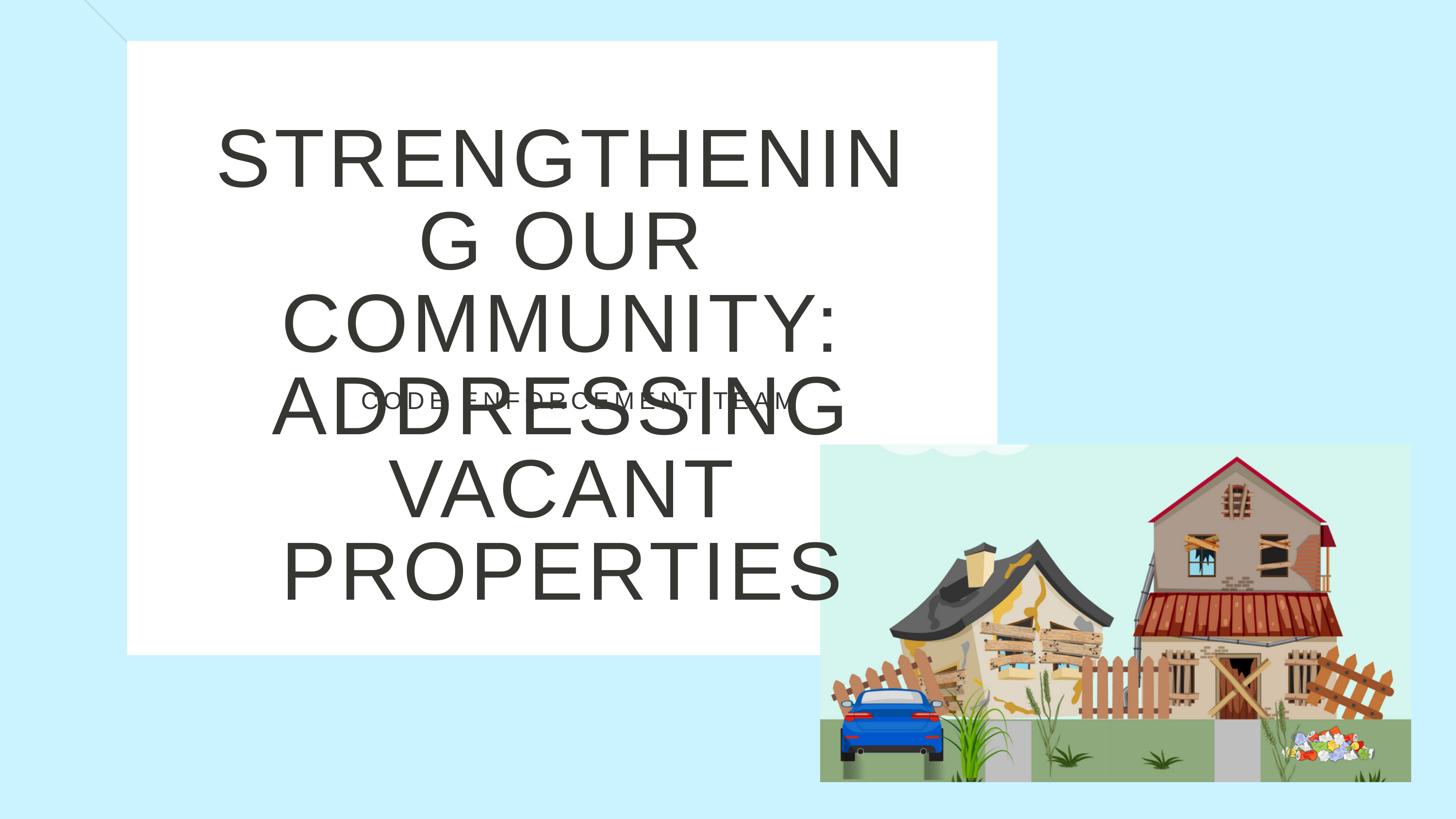

STRENGTHENING OUR COMMUNITY: ADDRESSING VACANT PROPERTIES
CODE ENFORCEMENT TEAM